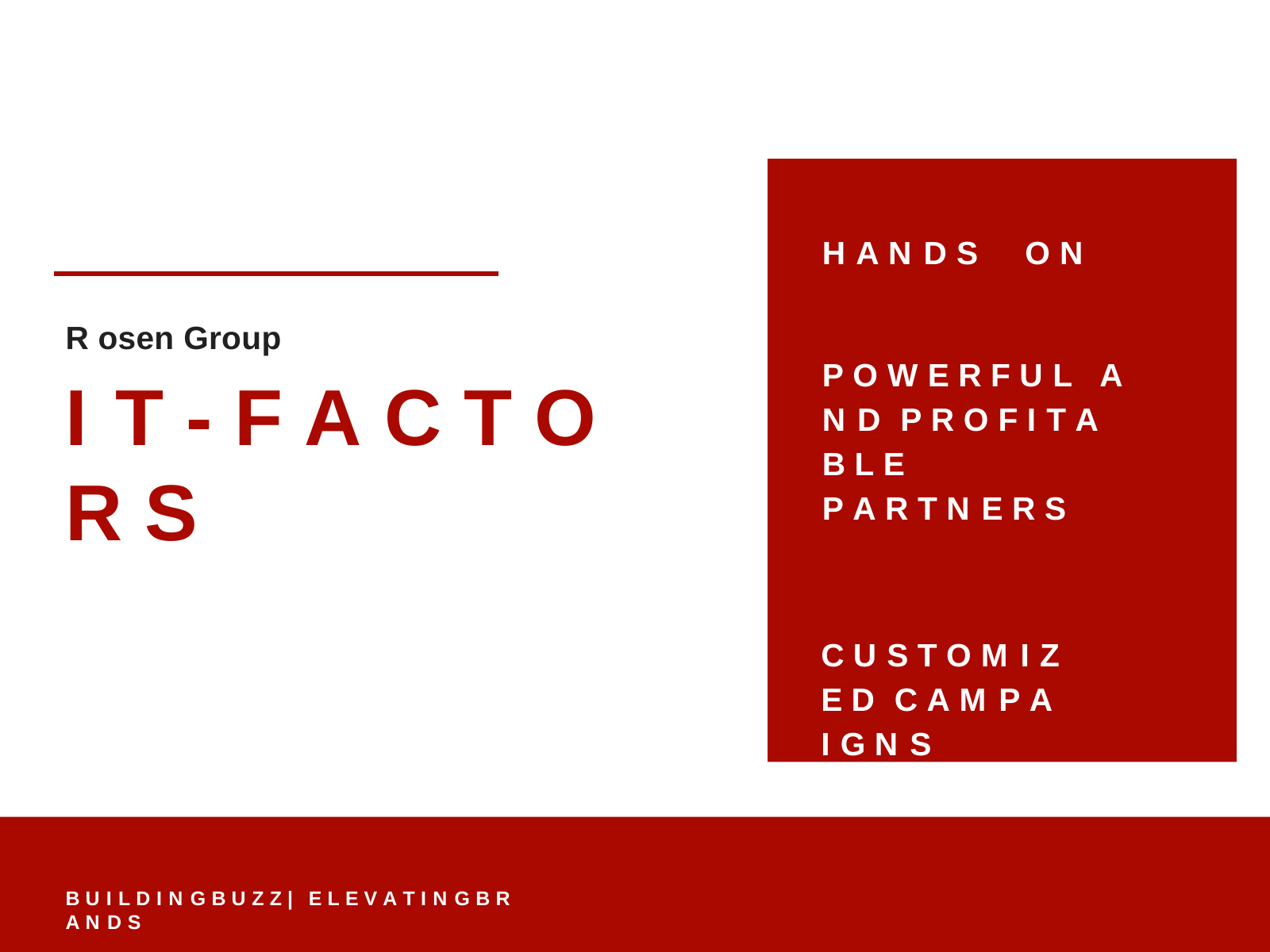

H A N D S	O N

P O W E R F U L	A N D  P R O F I T A B L E
P A R T N E R S

C U S T O M I Z E D  C A M P A I G N S

# R osen Group
I T - F A C T O R S
B U I L D I N G B U Z Z | E L E V A T I N G B R A N D S